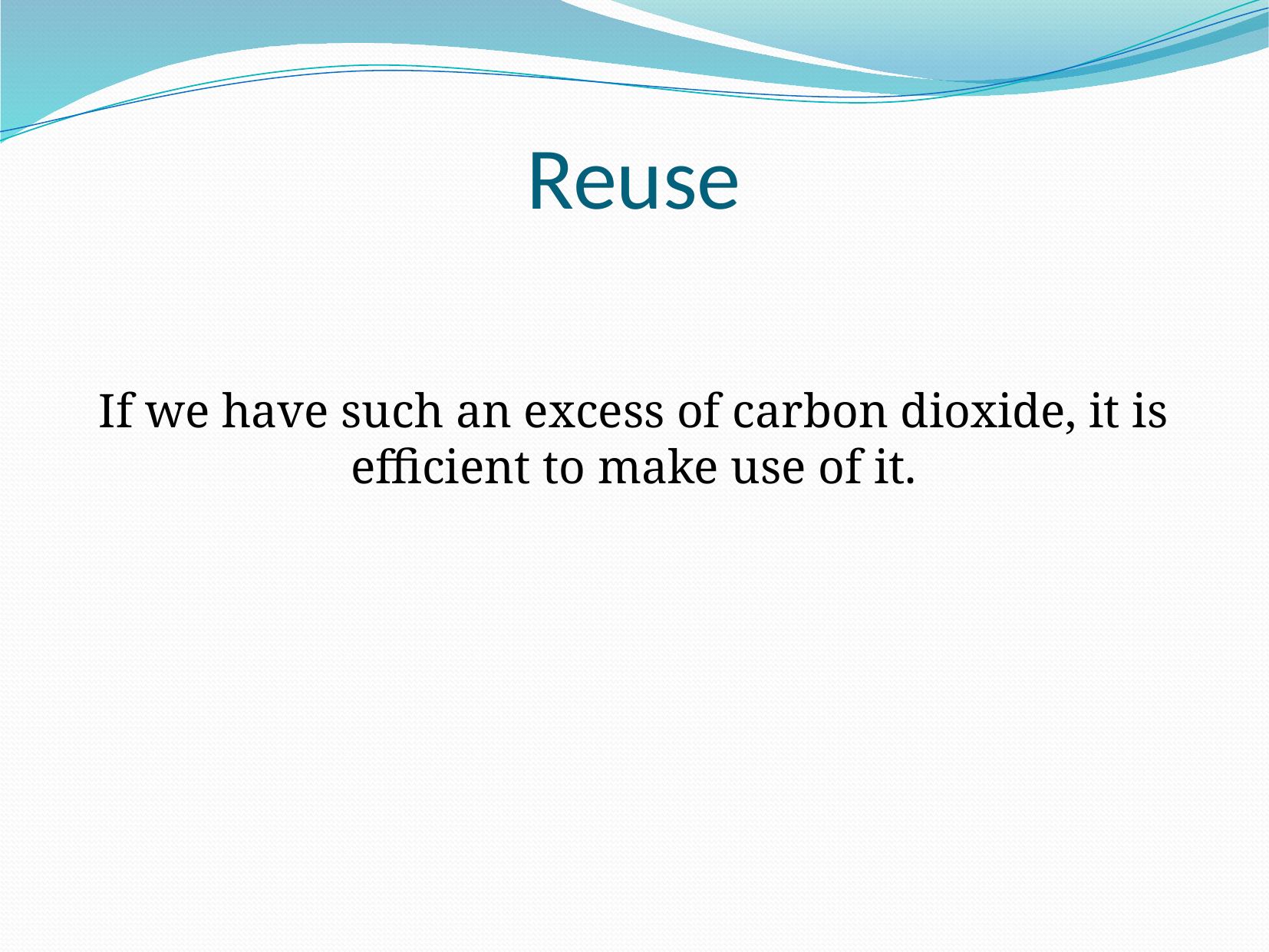

# Reuse

If we have such an excess of carbon dioxide, it is efficient to make use of it.